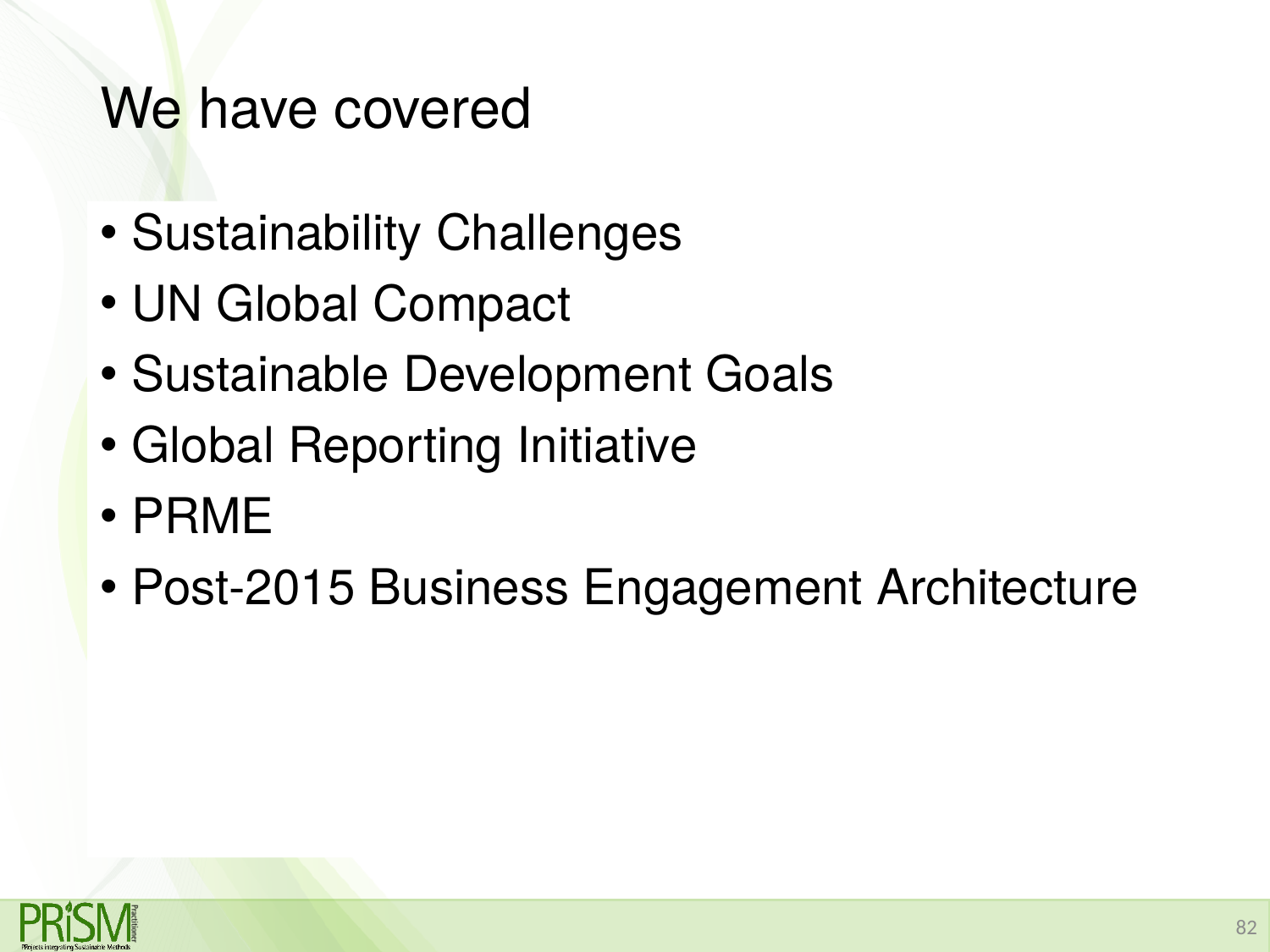

# We have covered
Sustainability Challenges
UN Global Compact
Sustainable Development Goals
Global Reporting Initiative
PRME
Post-2015 Business Engagement Architecture
82